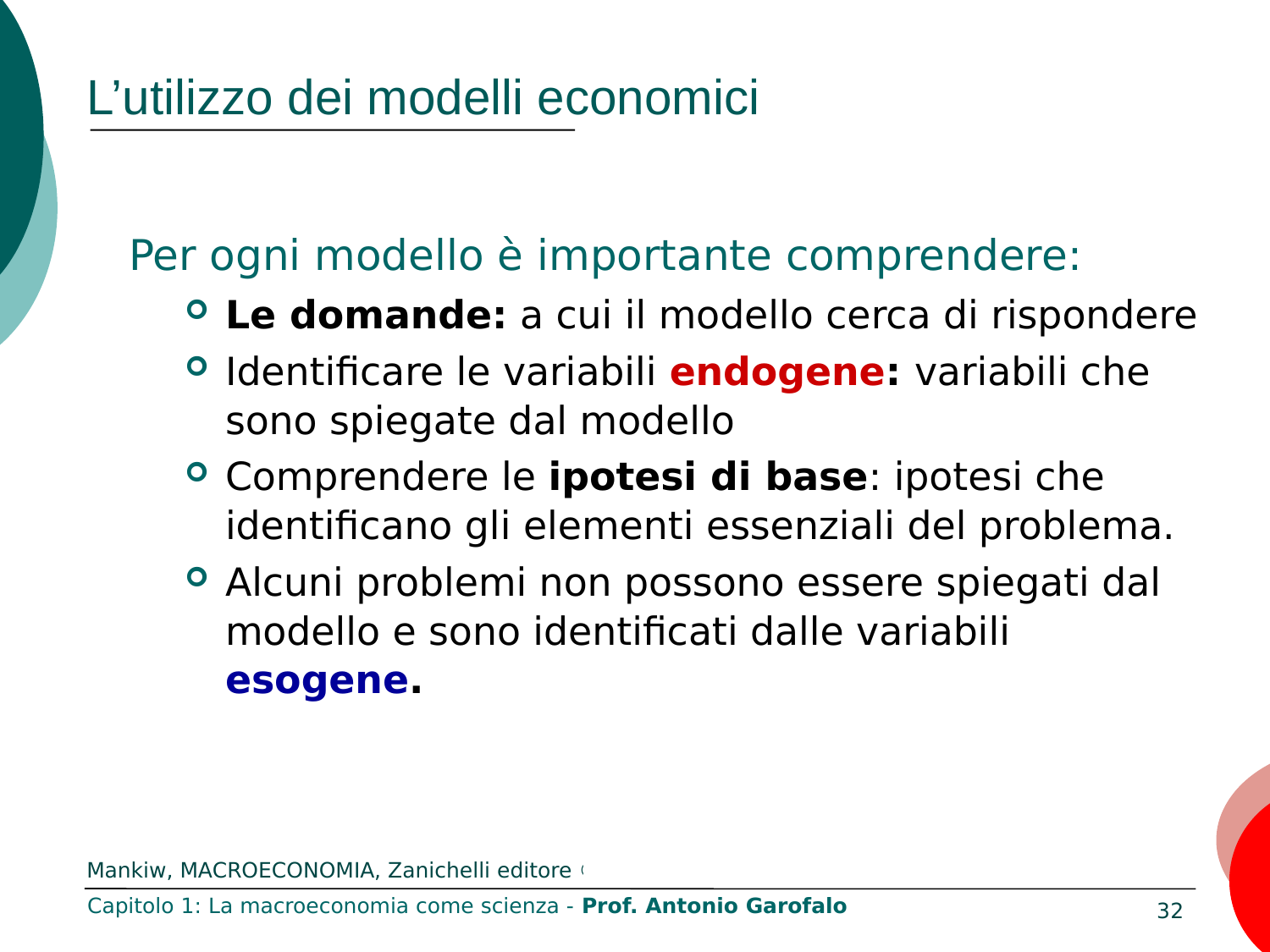

# L’utilizzo dei modelli economici
Per ogni modello è importante comprendere:
Le domande: a cui il modello cerca di rispondere
Identificare le variabili endogene: variabili che sono spiegate dal modello
Comprendere le ipotesi di base: ipotesi che identificano gli elementi essenziali del problema.
Alcuni problemi non possono essere spiegati dal modello e sono identificati dalle variabili esogene.

Capitolo 1: La macroeconomia come scienza - Prof. Antonio Garofalo